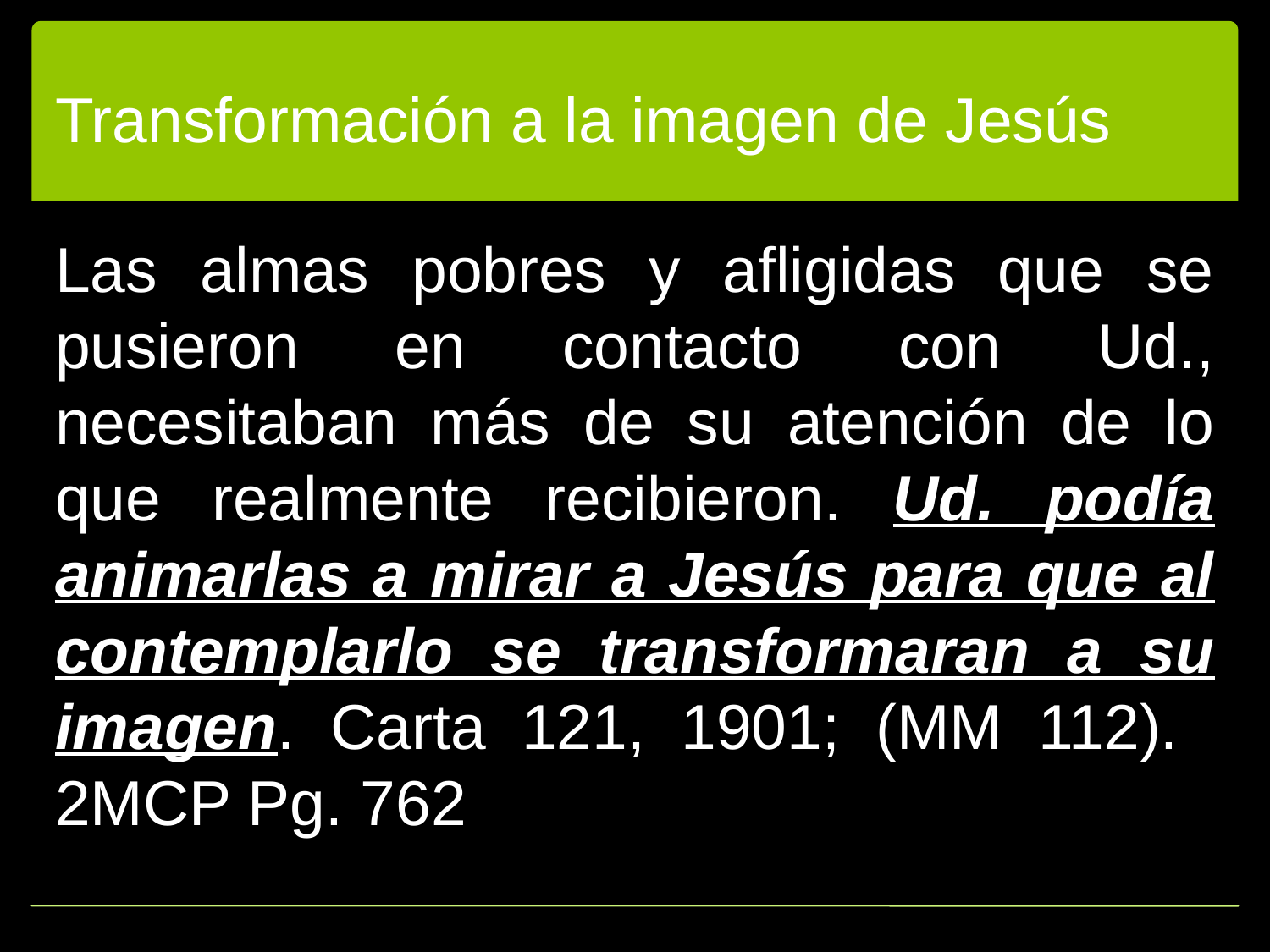

# Transformación a la imagen de Jesús
Las almas pobres y afligidas que se pusieron en contacto con Ud., necesitaban más de su atención de lo que realmente recibieron. Ud. podía animarlas a mirar a Jesús para que al contemplarlo se transformaran a su imagen.­ Carta 121, 1901; (MM 112).  2MCP Pg. 762